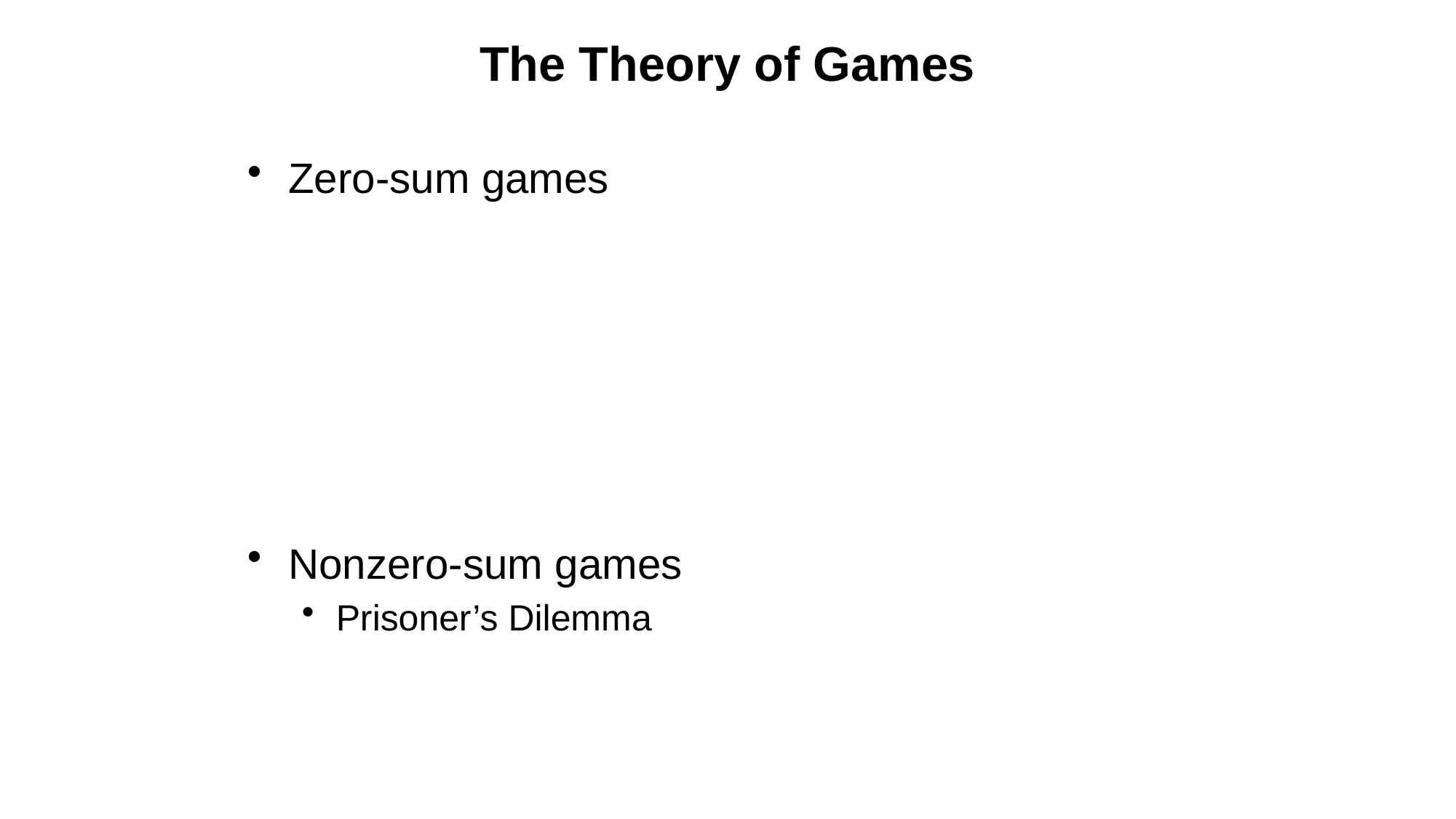

# The Theory of Games
Zero-sum games

Nonzero-sum games
Prisoner’s Dilemma